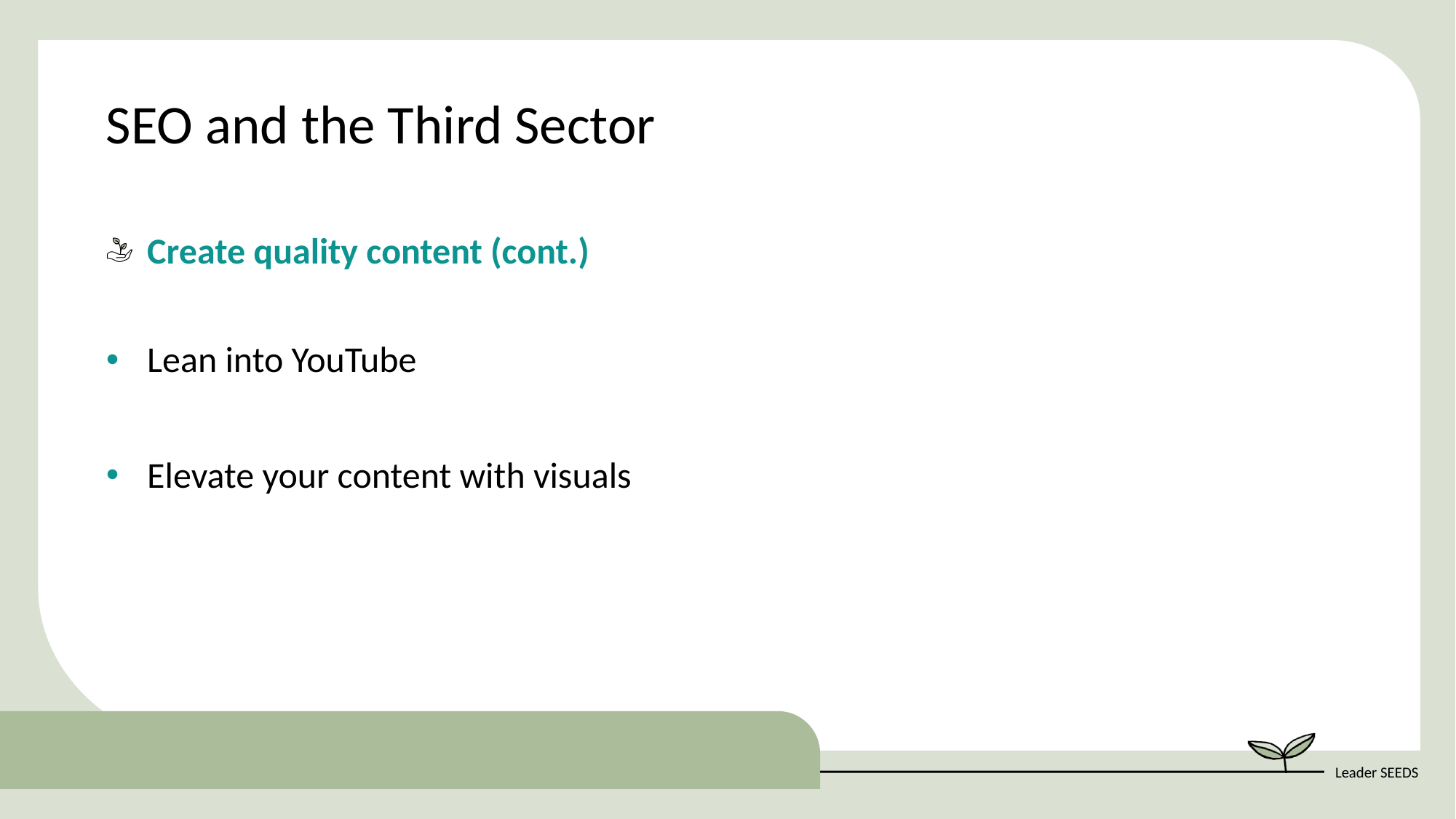

SEO and the Third Sector
Create quality content (cont.)

Lean into YouTube

Elevate your content with visuals